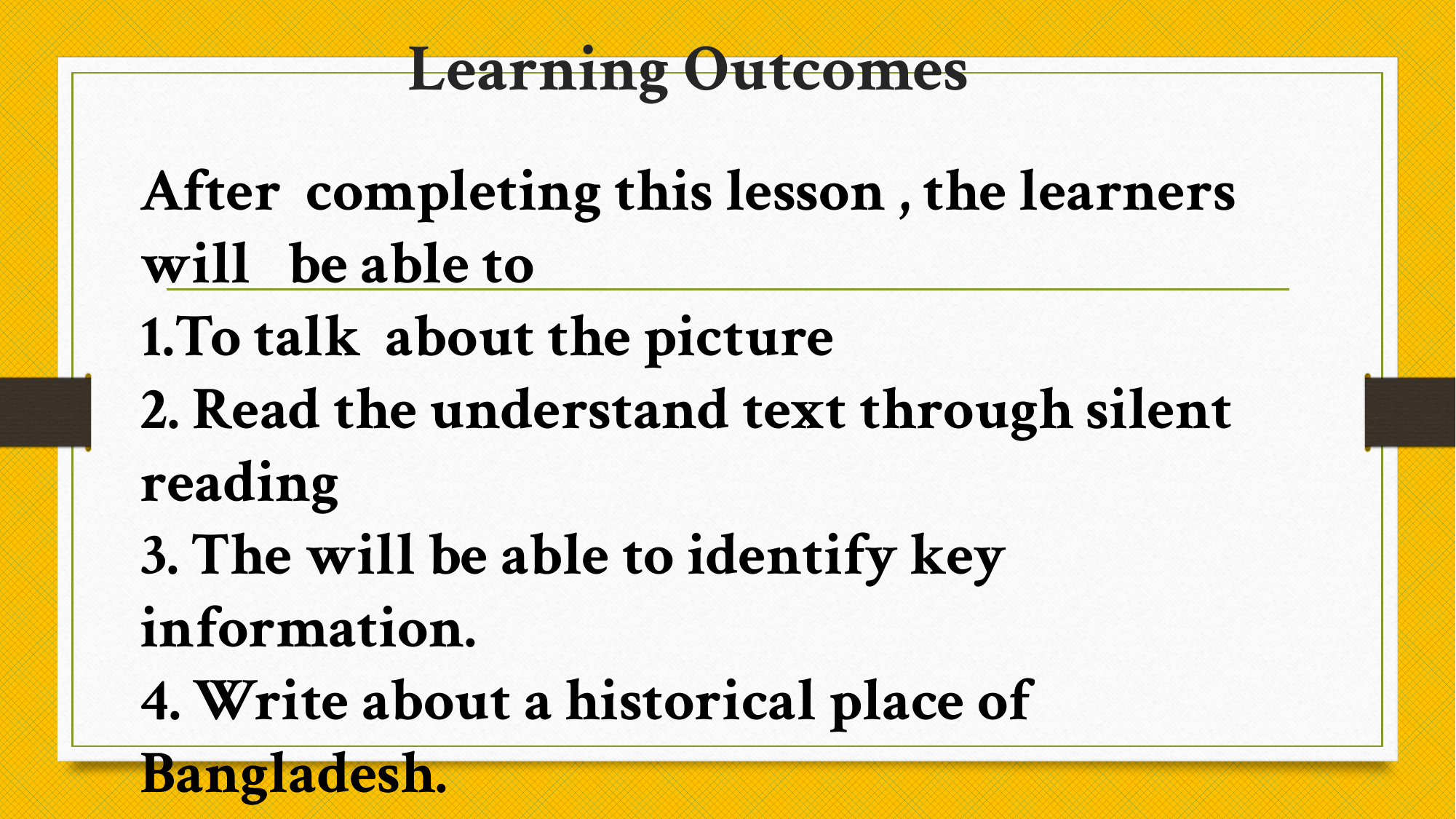

# Learning Outcomes
After  completing this lesson , the learners will   be able to
1.To talk  about the picture
2. Read the understand text through silent reading
3. The will be able to identify key information.
4. Write about a historical place of Bangladesh.